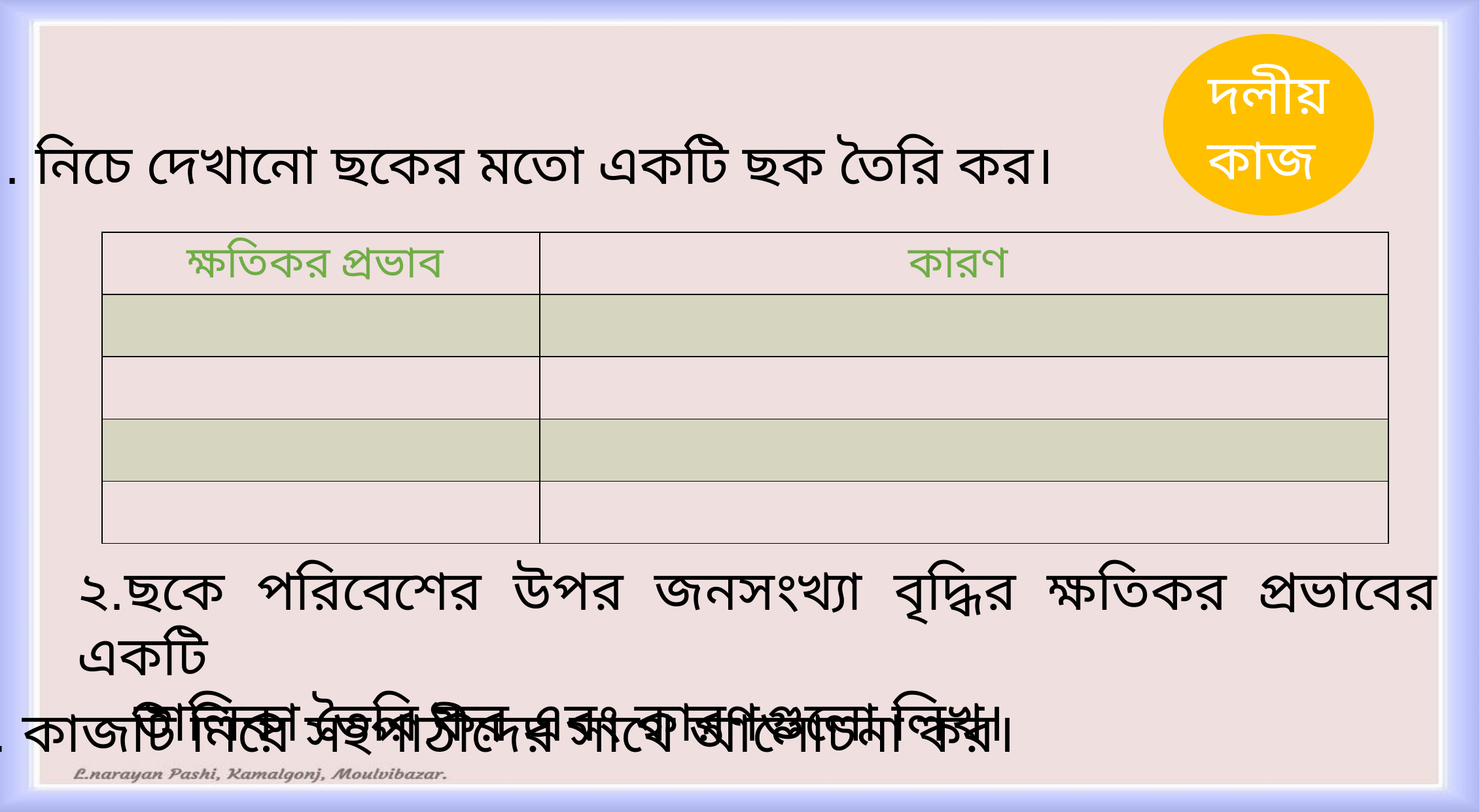

দলীয় কাজ
১. নিচে দেখানো ছকের মতো একটি ছক তৈরি কর।
| ক্ষতিকর প্রভাব | কারণ |
| --- | --- |
|  |  |
|  |  |
|  |  |
|  |  |
২.ছকে পরিবেশের উপর জনসংখ্যা বৃদ্ধির ক্ষতিকর প্রভাবের একটি
    তালিকা তৈরি কর এবং কারণগুলো লিখ।
৩. কাজটি নিয়ে সহপাঠীদের সাথে আলোচনা কর।